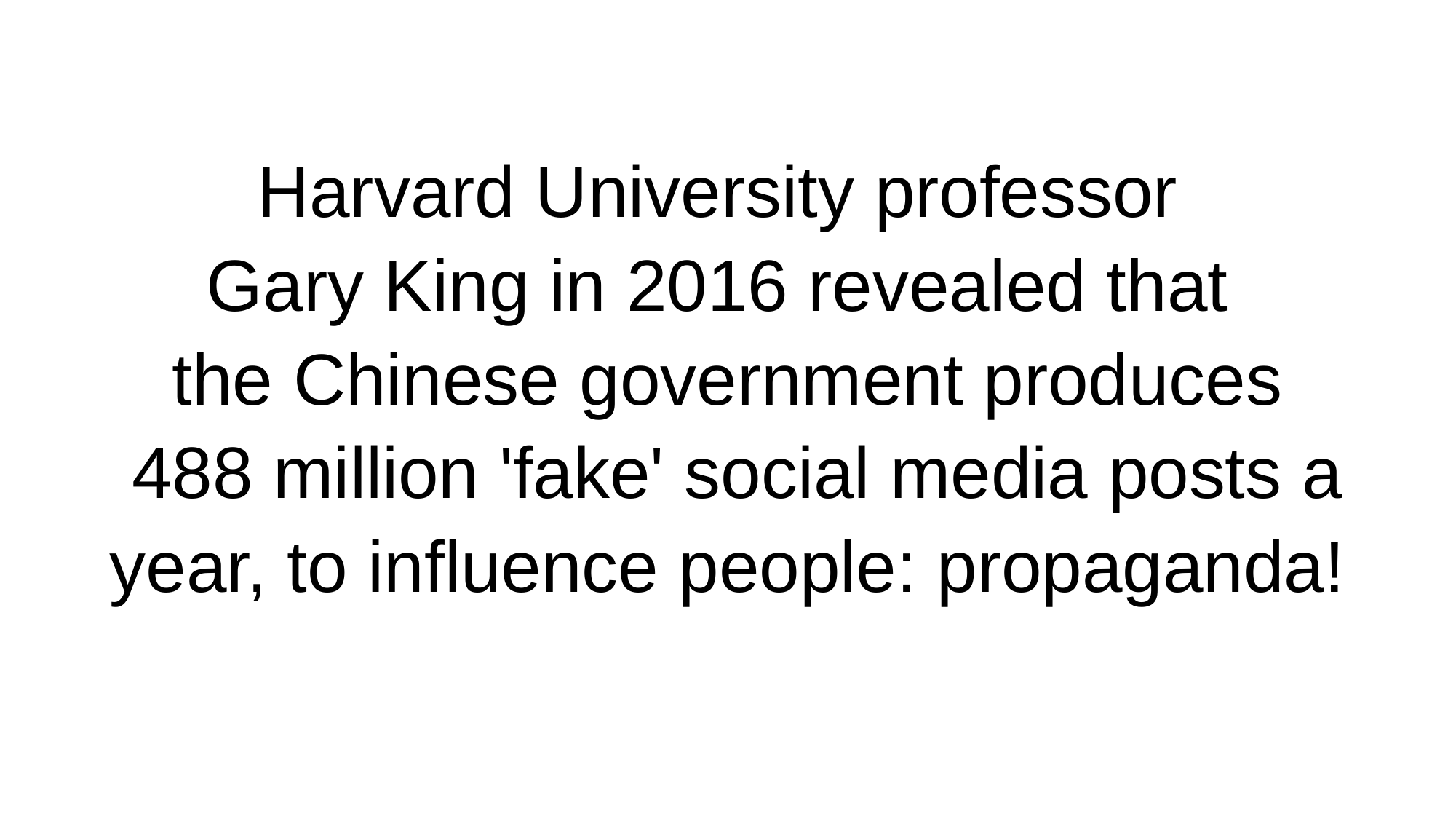

Harvard University professor
Gary King in 2016 revealed that
the Chinese government produces
 488 million 'fake' social media posts a
 year, to influence people: propaganda!